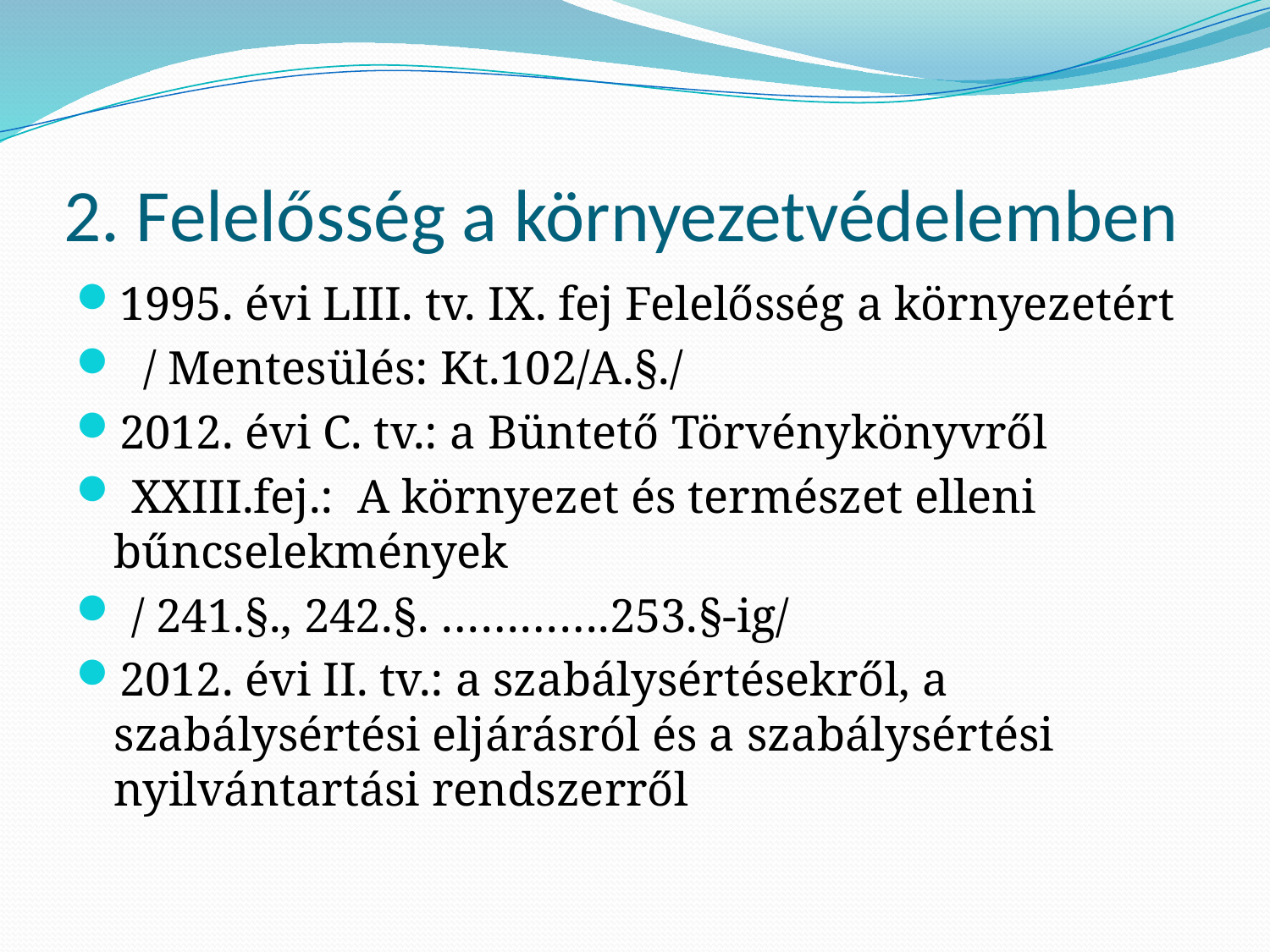

# 2. Felelősség a környezetvédelemben
1995. évi LIII. tv. IX. fej Felelősség a környezetért
  / Mentesülés: Kt.102/A.§./
2012. évi C. tv.: a Büntető Törvénykönyvről
 XXIII.fej.:  A környezet és természet elleni bűncselekmények
 / 241.§., 242.§. ………….253.§-ig/
2012. évi II. tv.: a szabálysértésekről, a szabálysértési eljárásról és a szabálysértési nyilvántartási rendszerről